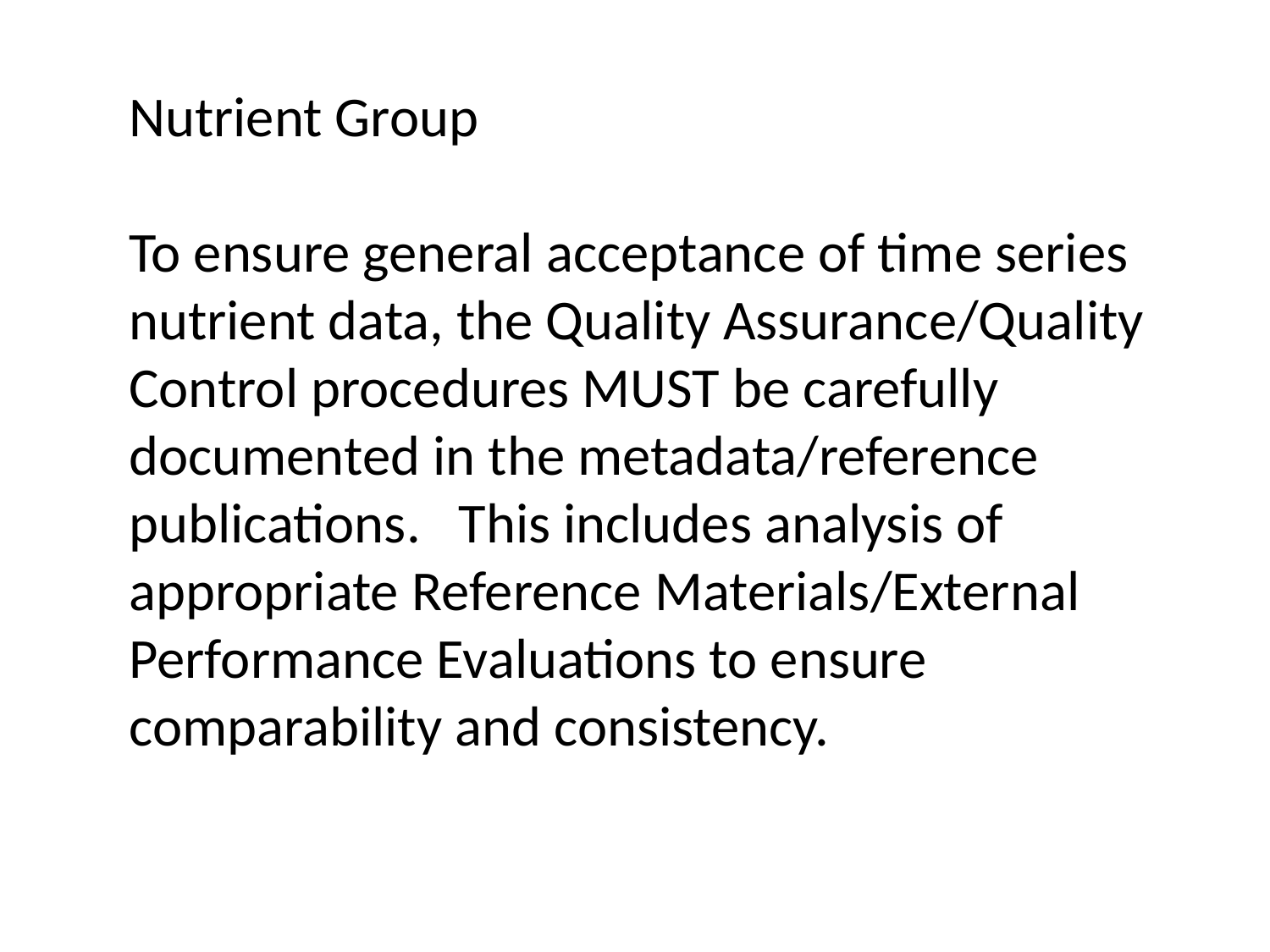

Nutrient Group

To ensure general acceptance of time series nutrient data, the Quality Assurance/Quality Control procedures MUST be carefully documented in the metadata/reference publications.   This includes analysis of appropriate Reference Materials/External Performance Evaluations to ensure comparability and consistency.